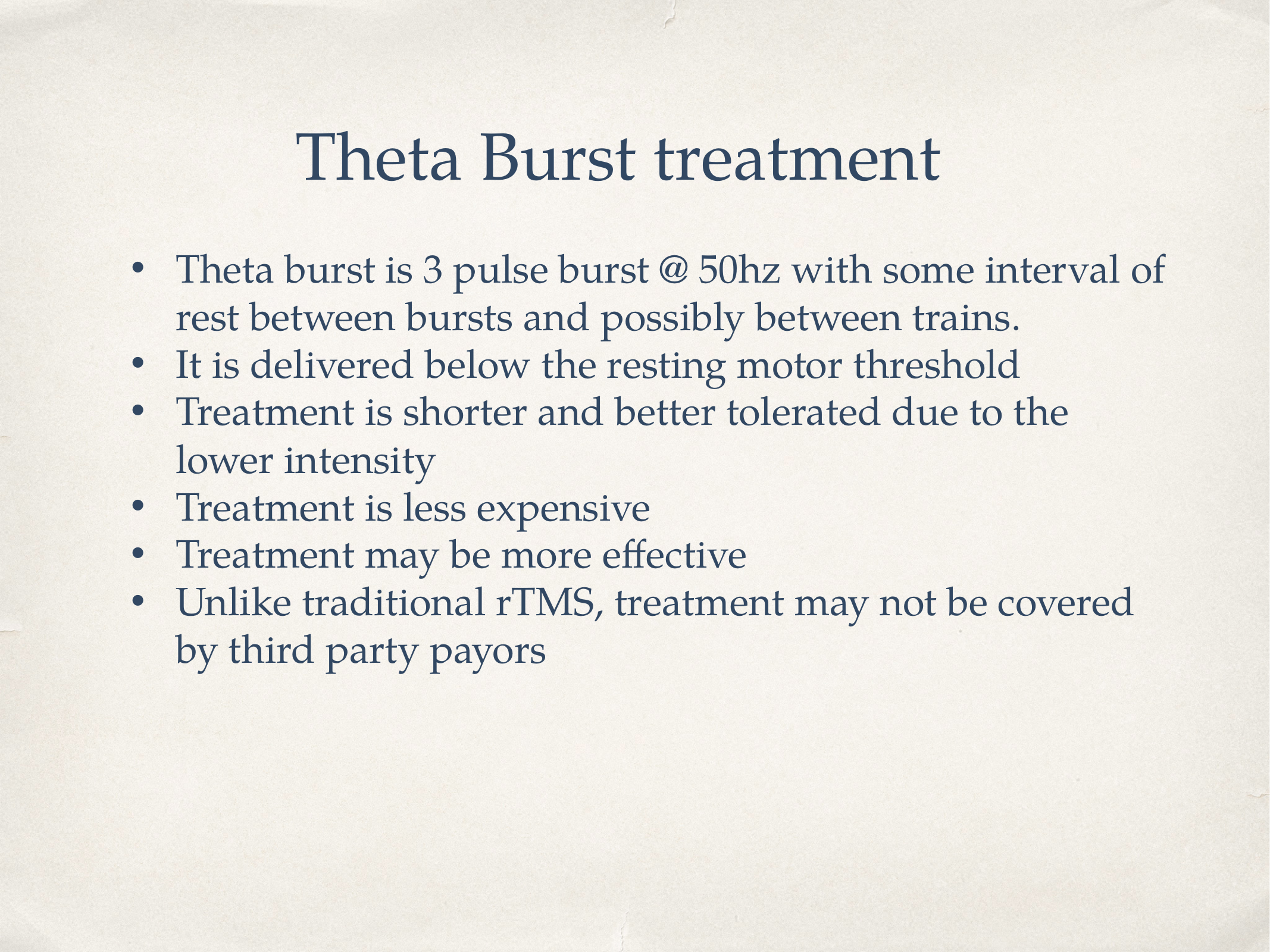

Theta Burst treatment
Theta burst is 3 pulse burst @ 50hz with some interval of rest between bursts and possibly between trains.
It is delivered below the resting motor threshold
Treatment is shorter and better tolerated due to the lower intensity
Treatment is less expensive
Treatment may be more effective
Unlike traditional rTMS, treatment may not be covered by third party payors